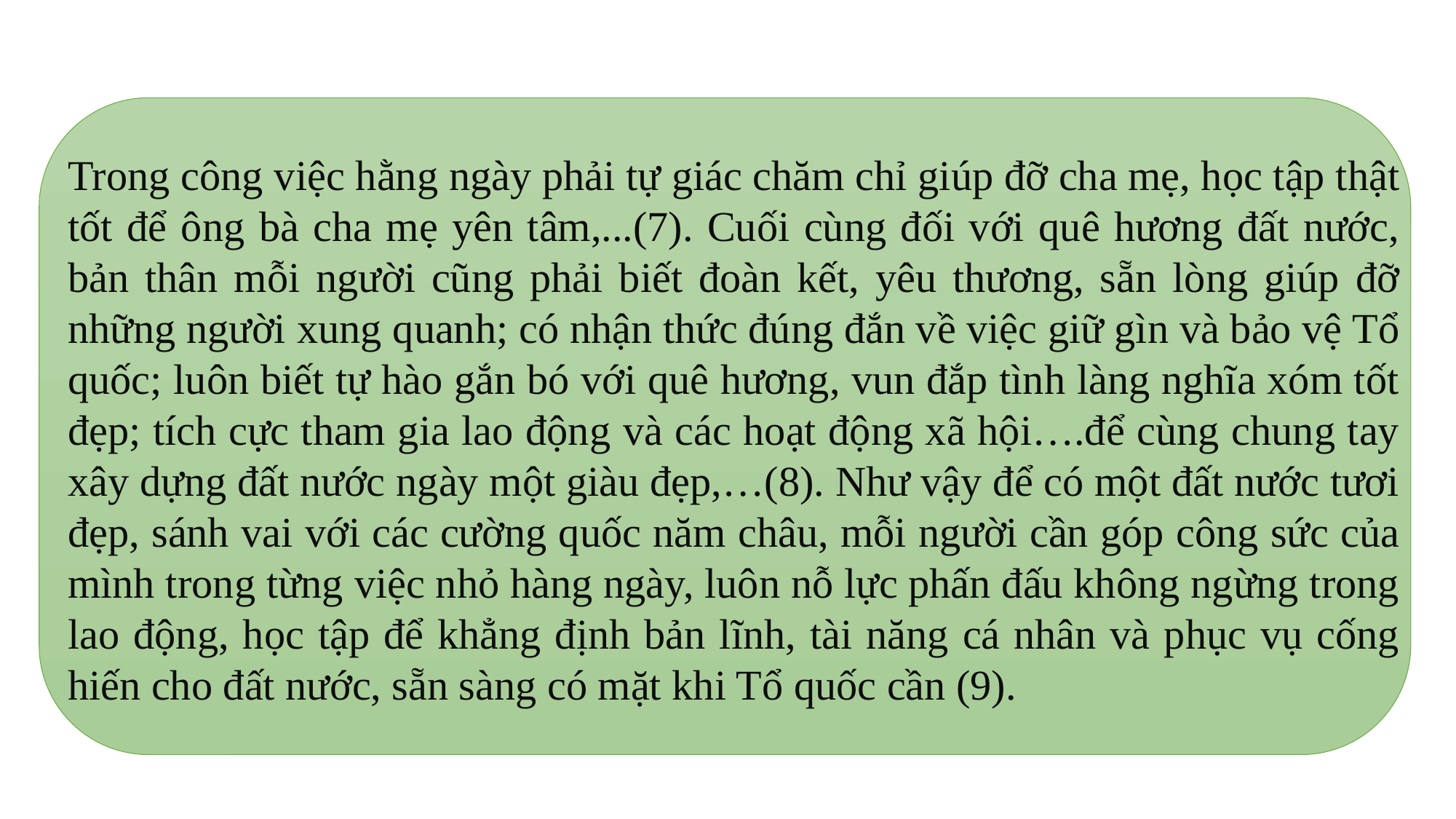

Trong công việc hằng ngày phải tự giác chăm chỉ giúp đỡ cha mẹ, học tập thật tốt để ông bà cha mẹ yên tâm,...(7). Cuối cùng đối với quê hương đất nước, bản thân mỗi người cũng phải biết đoàn kết, yêu thương, sẵn lòng giúp đỡ những người xung quanh; có nhận thức đúng đắn về việc giữ gìn và bảo vệ Tổ quốc; luôn biết tự hào gắn bó với quê hương, vun đắp tình làng nghĩa xóm tốt đẹp; tích cực tham gia lao động và các hoạt động xã hội….để cùng chung tay xây dựng đất nước ngày một giàu đẹp,…(8). Như vậy để có một đất nước tươi đẹp, sánh vai với các cường quốc năm châu, mỗi người cần góp công sức của mình trong từng việc nhỏ hàng ngày, luôn nỗ lực phấn đấu không ngừng trong lao động, học tập để khẳng định bản lĩnh, tài năng cá nhân và phục vụ cống hiến cho đất nước, sẵn sàng có mặt khi Tổ quốc cần (9).